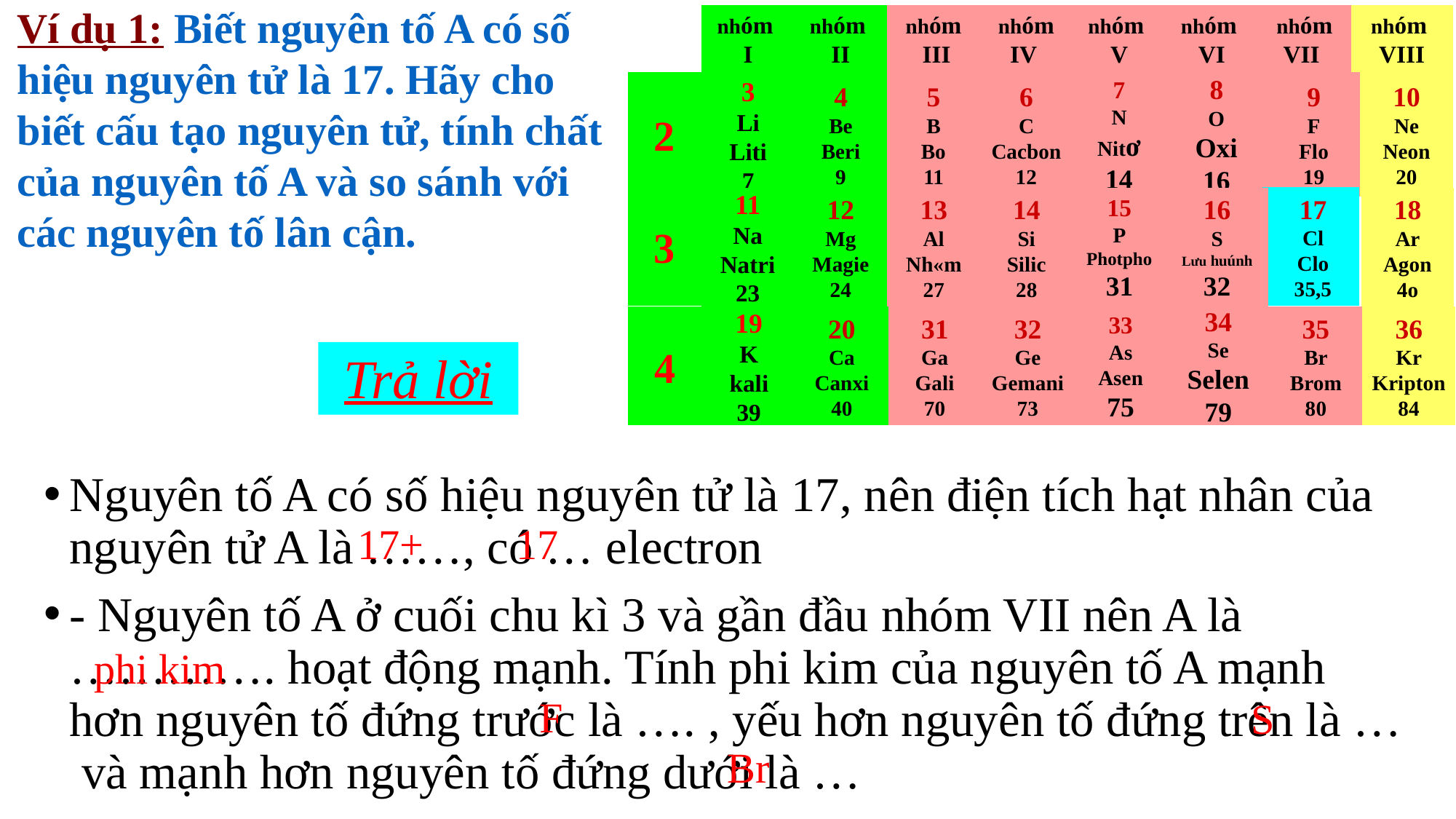

Ví dụ 1: Biết nguyên tố A có số hiệu nguyên tử là 17. Hãy cho biết cấu tạo nguyên tử, tính chất của nguyên tố A và so sánh với các nguyên tố lân cận.
nhóm
I
nhóm
II
nhóm
 III
nhóm
IV
nhóm
V
nhóm
VI
nhóm
VII
nhóm
VIII
2
3
Li
Liti
7
4
Be
Beri
9
5
B
Bo
11
6
C
Cacbon
12
7
N
Nitơ
14
8
O
Oxi
16
9
F
Flo
19
10
Ne
Neon
20
3
17
A
11
Na
Natri
23
12
Mg
Magie
24
13
Al
Nh«m
27
14
Si
Silic
28
15
P
Photpho
31
16
S
Lưu huúnh
32
18
Ar
Agon
4o
4
19
K
kali
39
20
Ca
Canxi
40
31
Ga
Gali
70
32
Ge
Gemani
73
33
As
Asen
75
34
Se
Selen
79
35
Br
Brom
80
36
Kr
Kripton
84
17
Cl
Clo
35,5
Trả lời
Nguyên tố A có số hiệu nguyên tử là 17, nên điện tích hạt nhân của nguyên tử A là ……, có … electron
- Nguyên tố A ở cuối chu kì 3 và gần đầu nhóm VII nên A là …………. hoạt động mạnh. Tính phi kim của nguyên tố A mạnh hơn nguyên tố đứng trước là …. , yếu hơn nguyên tố đứng trên là …  và mạnh hơn nguyên tố đứng dưới là …
17+
17
 phi kim
 F
 S
 Br